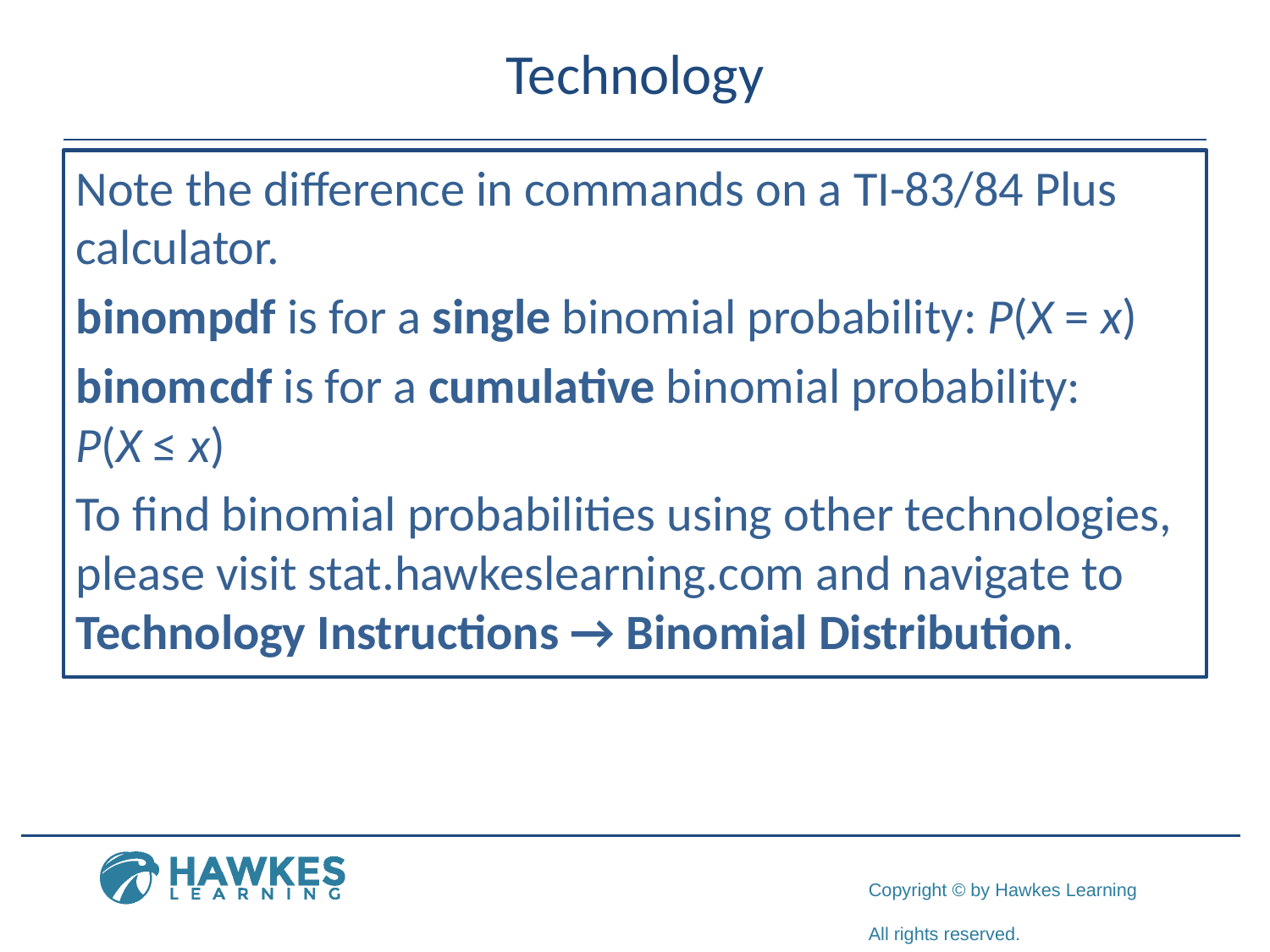

# Technology
Note the difference in commands on a TI-83/84 Plus calculator.
binompdf is for a single binomial probability: P(X = x)
binom cdf is for a cumulative binomial probability:      P(X ≤ x)
To find binomial probabilities using other technologies, please visit stat.hawkeslearning.com and navigate to Technology Instructions → Binomial Distribution.